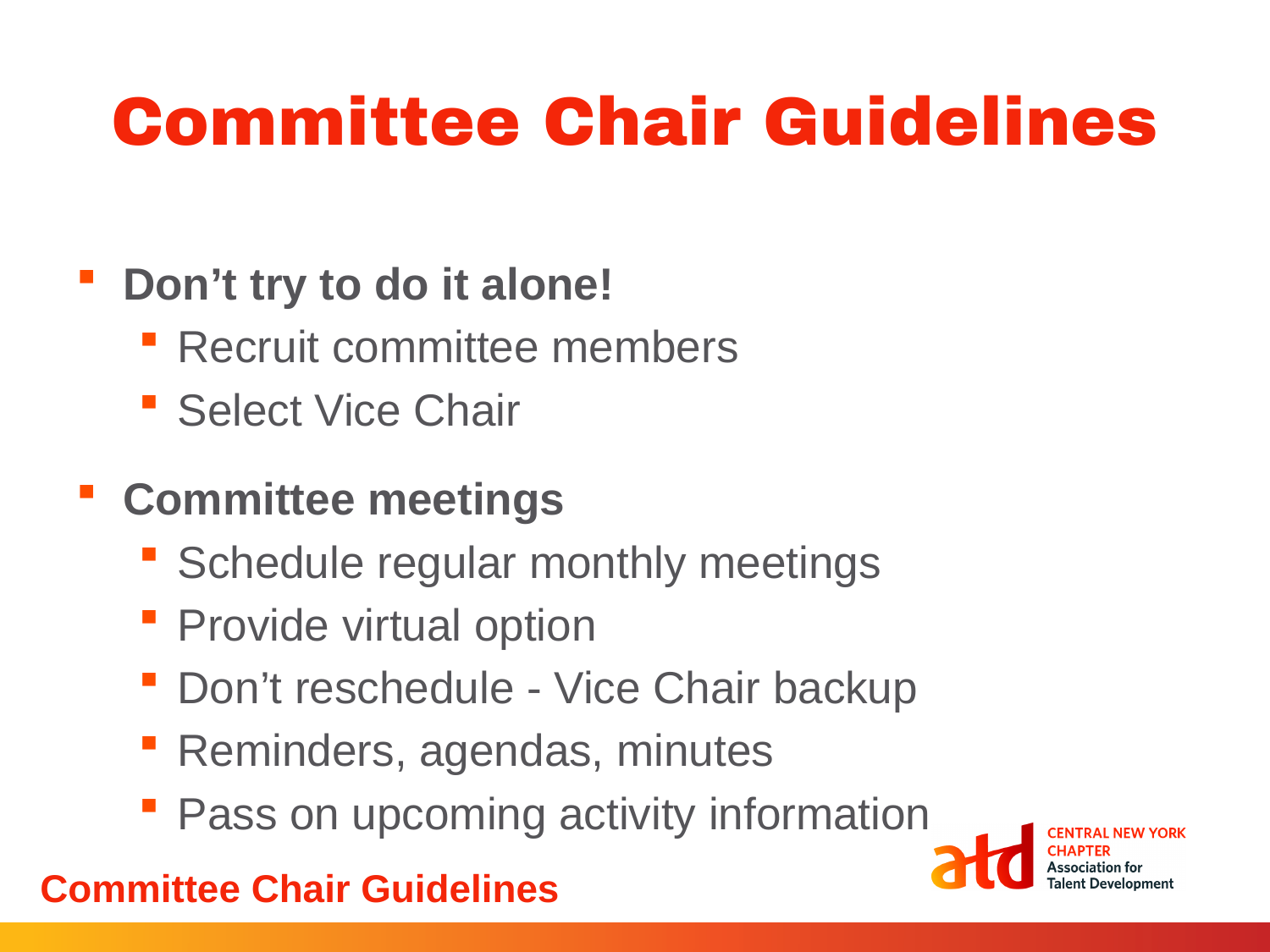

# Committee Chair Guidelines
Don’t try to do it alone!
Recruit committee members
Select Vice Chair
Committee meetings
Schedule regular monthly meetings
Provide virtual option
Don’t reschedule - Vice Chair backup
Reminders, agendas, minutes
Pass on upcoming activity information

Committee Chair Guidelines